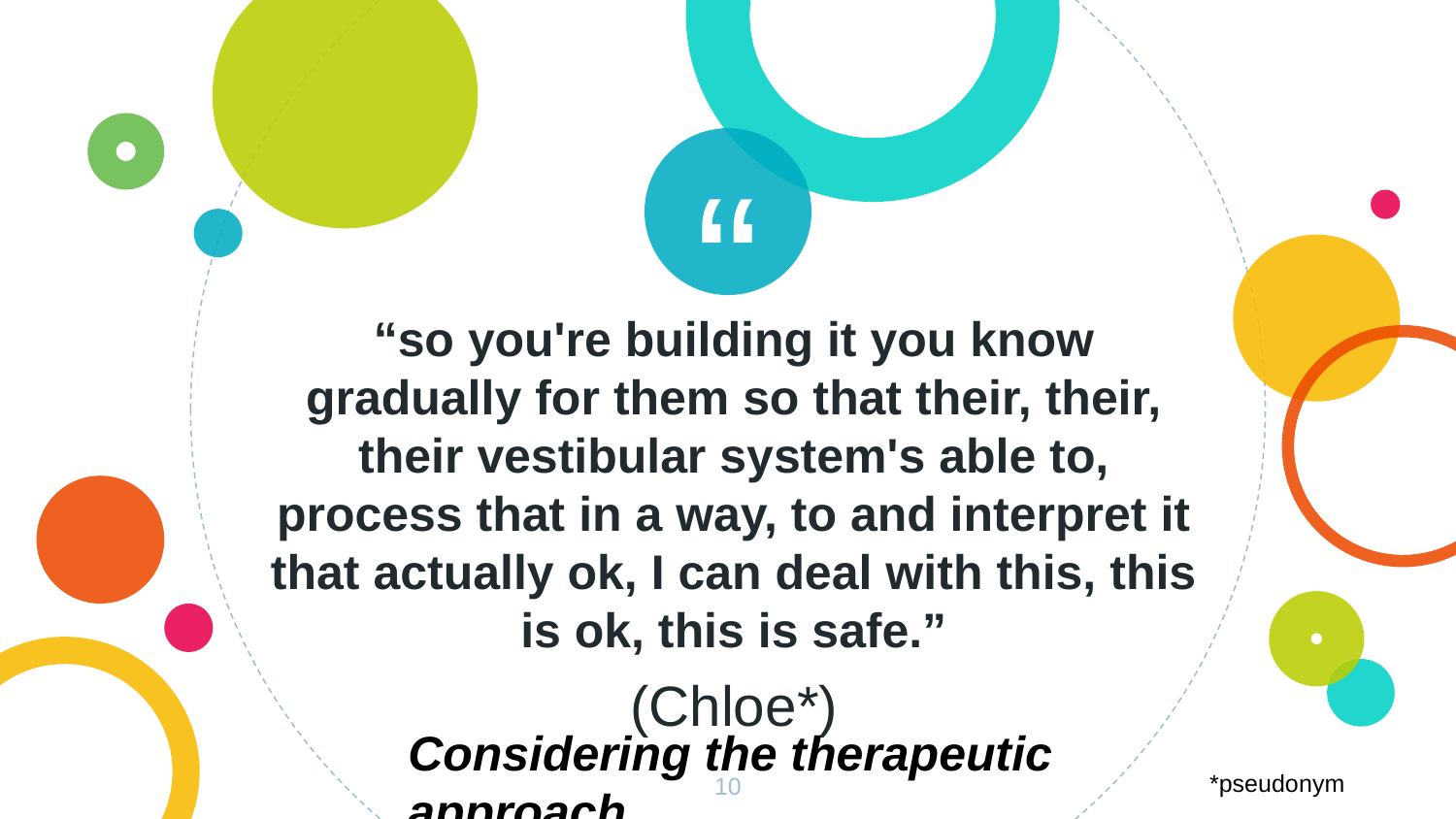

“so you're building it you know gradually for them so that their, their, their vestibular system's able to, process that in a way, to and interpret it that actually ok, I can deal with this, this is ok, this is safe.”
(Chloe*)
Considering the therapeutic approach
10
*pseudonym